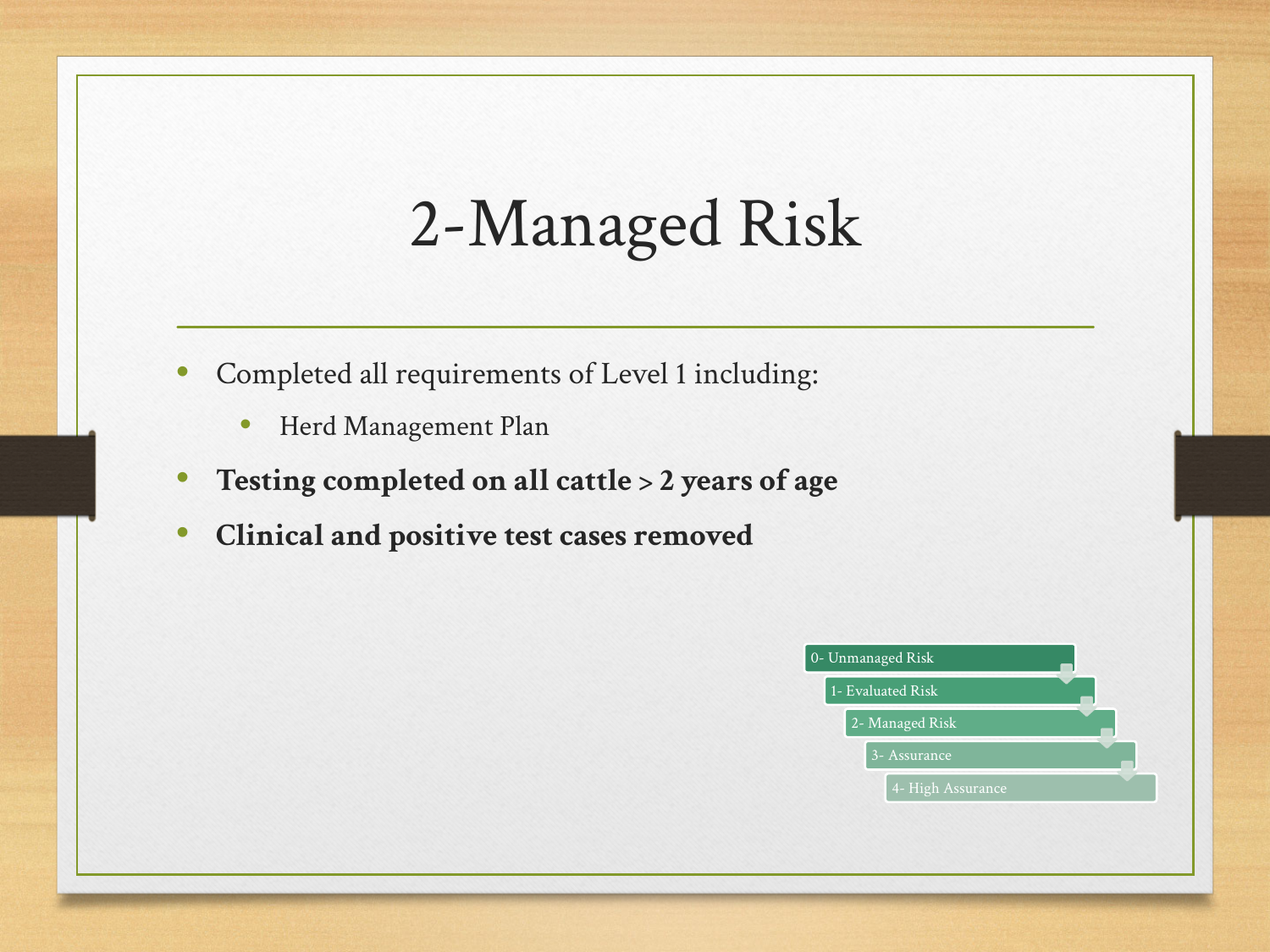

# 2-Managed Risk
Completed all requirements of Level 1 including:
Herd Management Plan
Testing completed on all cattle > 2 years of age
Clinical and positive test cases removed

0- Unmanaged Risk
1- Evaluated Risk
2- Managed Risk
3- Assurance
4- High Assurance